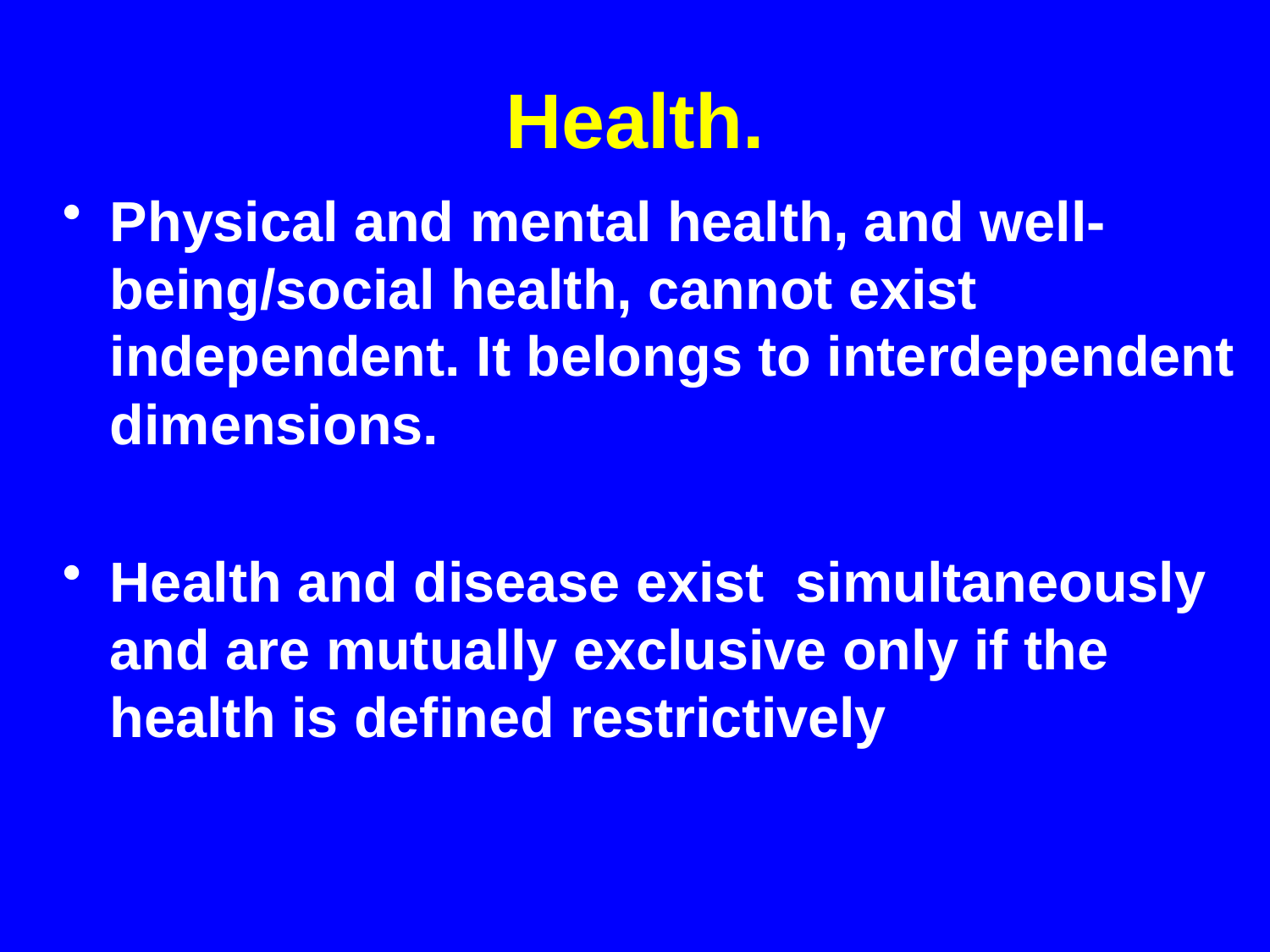

# Health.
Physical and mental health, and well-being/social health, cannot exist independent. It belongs to interdependent dimensions.

Health and disease exist  simultaneously and are mutually exclusive only if the health is defined restrictively